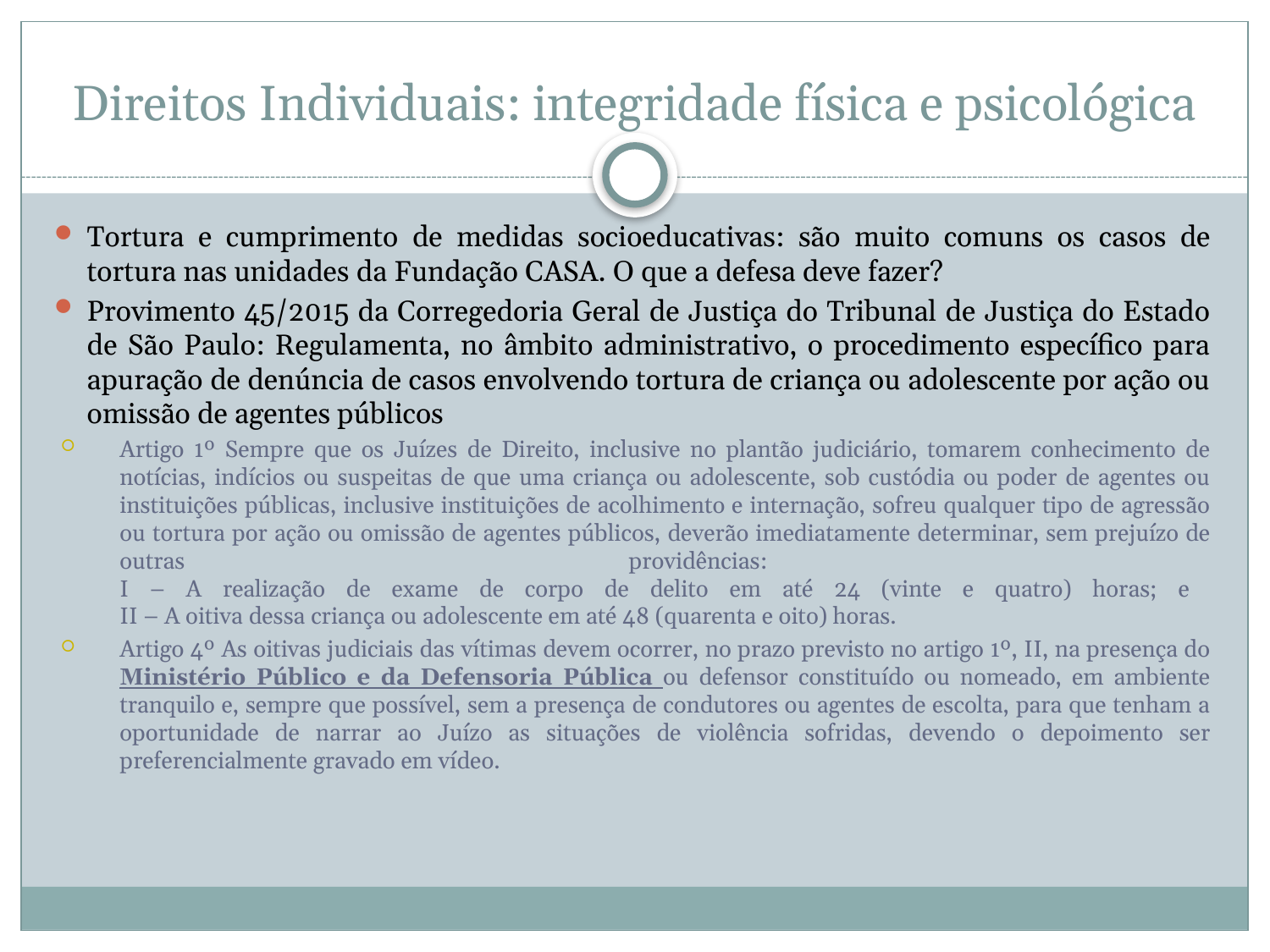

# Direitos Individuais: integridade física e psicológica
Tortura e cumprimento de medidas socioeducativas: são muito comuns os casos de tortura nas unidades da Fundação CASA. O que a defesa deve fazer?
Provimento 45/2015 da Corregedoria Geral de Justiça do Tribunal de Justiça do Estado de São Paulo: Regulamenta, no âmbito administrativo, o procedimento específico para apuração de denúncia de casos envolvendo tortura de criança ou adolescente por ação ou omissão de agentes públicos
Artigo 1º Sempre que os Juízes de Direito, inclusive no plantão judiciário, tomarem conhecimento de notícias, indícios ou suspeitas de que uma criança ou adolescente, sob custódia ou poder de agentes ou instituições públicas, inclusive instituições de acolhimento e internação, sofreu qualquer tipo de agressão ou tortura por ação ou omissão de agentes públicos, deverão imediatamente determinar, sem prejuízo de outras providências:
I – A realização de exame de corpo de delito em até 24 (vinte e quatro) horas; e
II – A oitiva dessa criança ou adolescente em até 48 (quarenta e oito) horas.
Artigo 4º As oitivas judiciais das vítimas devem ocorrer, no prazo previsto no artigo 1º, II, na presença do Ministério Público e da Defensoria Pública ou defensor constituído ou nomeado, em ambiente tranquilo e, sempre que possível, sem a presença de condutores ou agentes de escolta, para que tenham a oportunidade de narrar ao Juízo as situações de violência sofridas, devendo o depoimento ser preferencialmente gravado em vídeo.